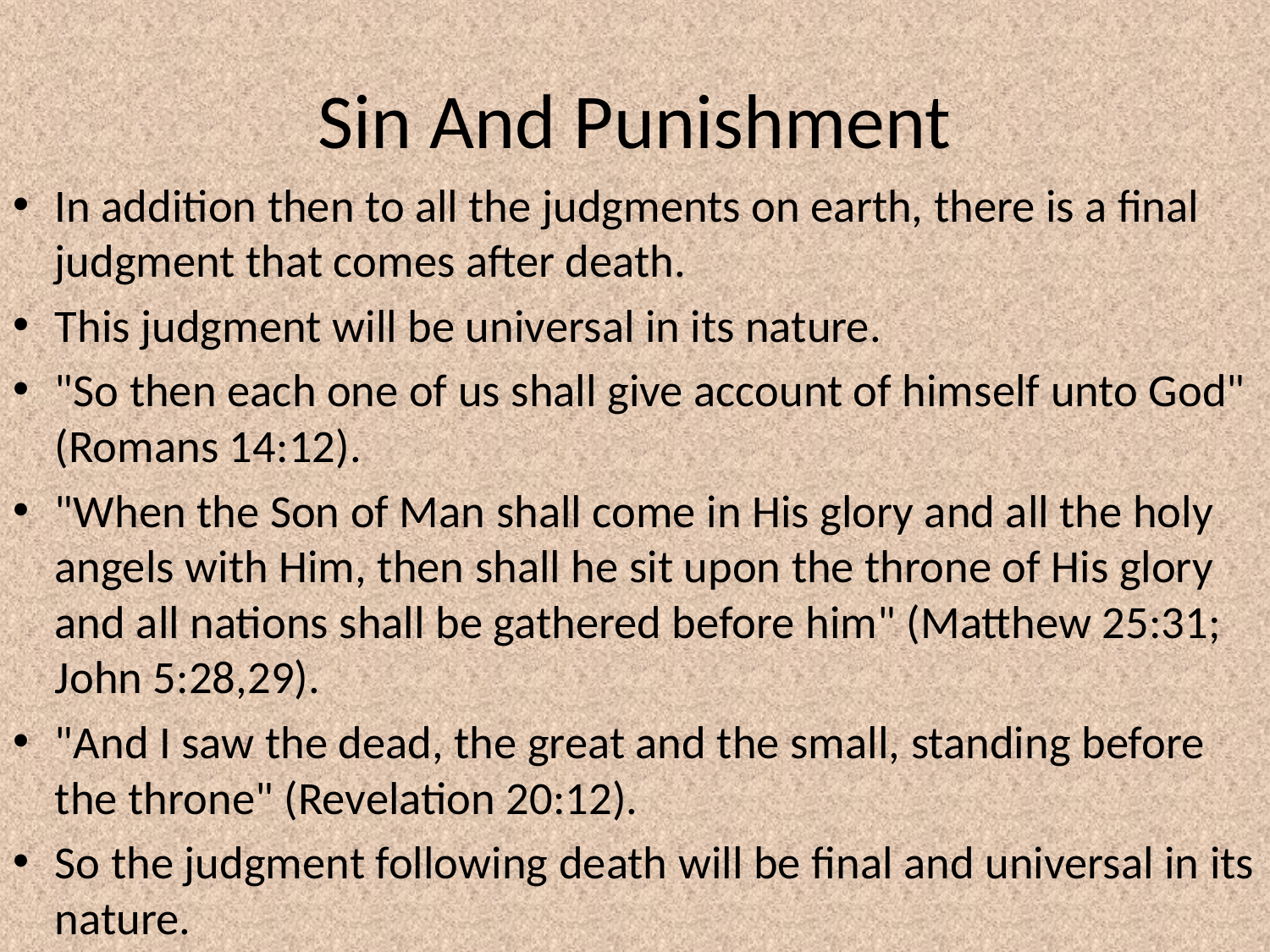

# Sin And Punishment
In addition then to all the judgments on earth, there is a final judgment that comes after death.
This judgment will be universal in its nature.
"So then each one of us shall give account of himself unto God" (Romans 14:12).
"When the Son of Man shall come in His glory and all the holy angels with Him, then shall he sit upon the throne of His glory and all nations shall be gathered before him" (Matthew 25:31; John 5:28,29).
"And I saw the dead, the great and the small, standing before the throne" (Revelation 20:12).
So the judgment following death will be final and universal in its nature.